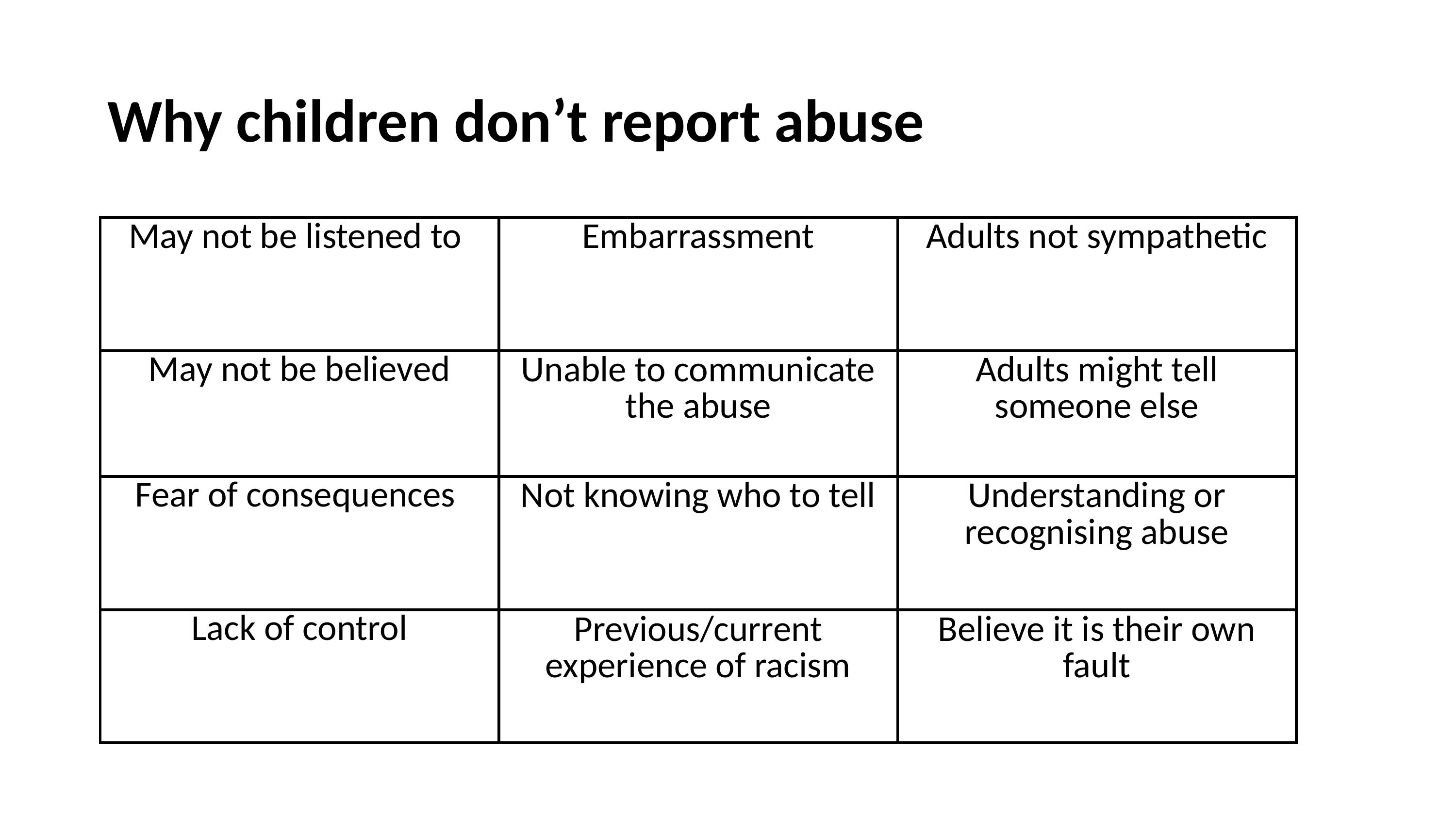

# Why children don’t report abuse
| May not be listened to | Embarrassment | Adults not sympathetic |
| --- | --- | --- |
| May not be believed | Unable to communicate the abuse | Adults might tell someone else |
| Fear of consequences | Not knowing who to tell | Understanding or recognising abuse |
| Lack of control | Previous/current experience of racism | Believe it is their own fault |